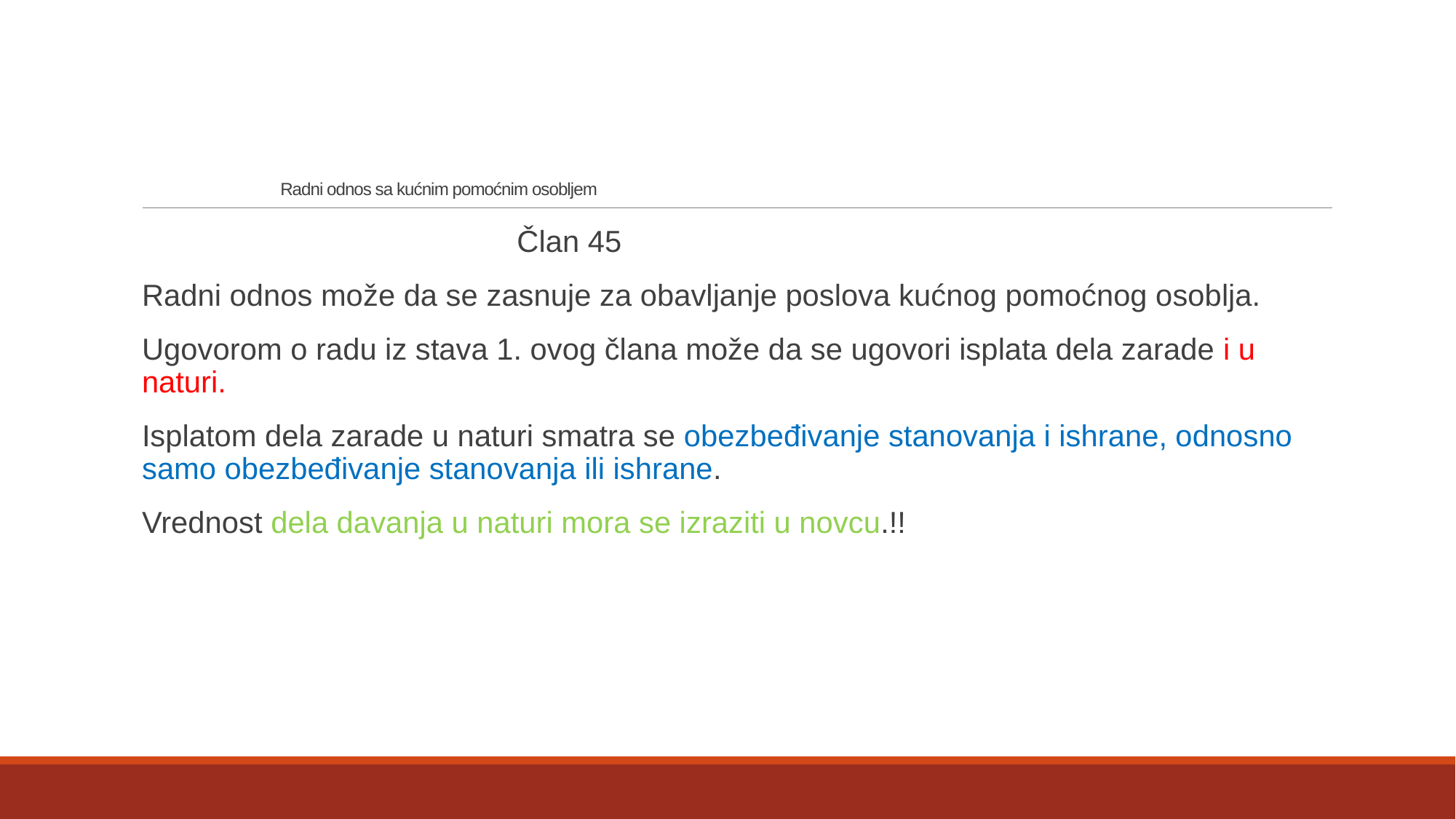

# Radni odnos sa kućnim pomoćnim osobljem
			       Član 45
Radni odnos može da se zasnuje za obavljanje poslova kućnog pomoćnog osoblja.
Ugovorom o radu iz stava 1. ovog člana može da se ugovori isplata dela zarade i u naturi.
Isplatom dela zarade u naturi smatra se obezbeđivanje stanovanja i ishrane, odnosno samo obezbeđivanje stanovanja ili ishrane.
Vrednost dela davanja u naturi mora se izraziti u novcu.!!